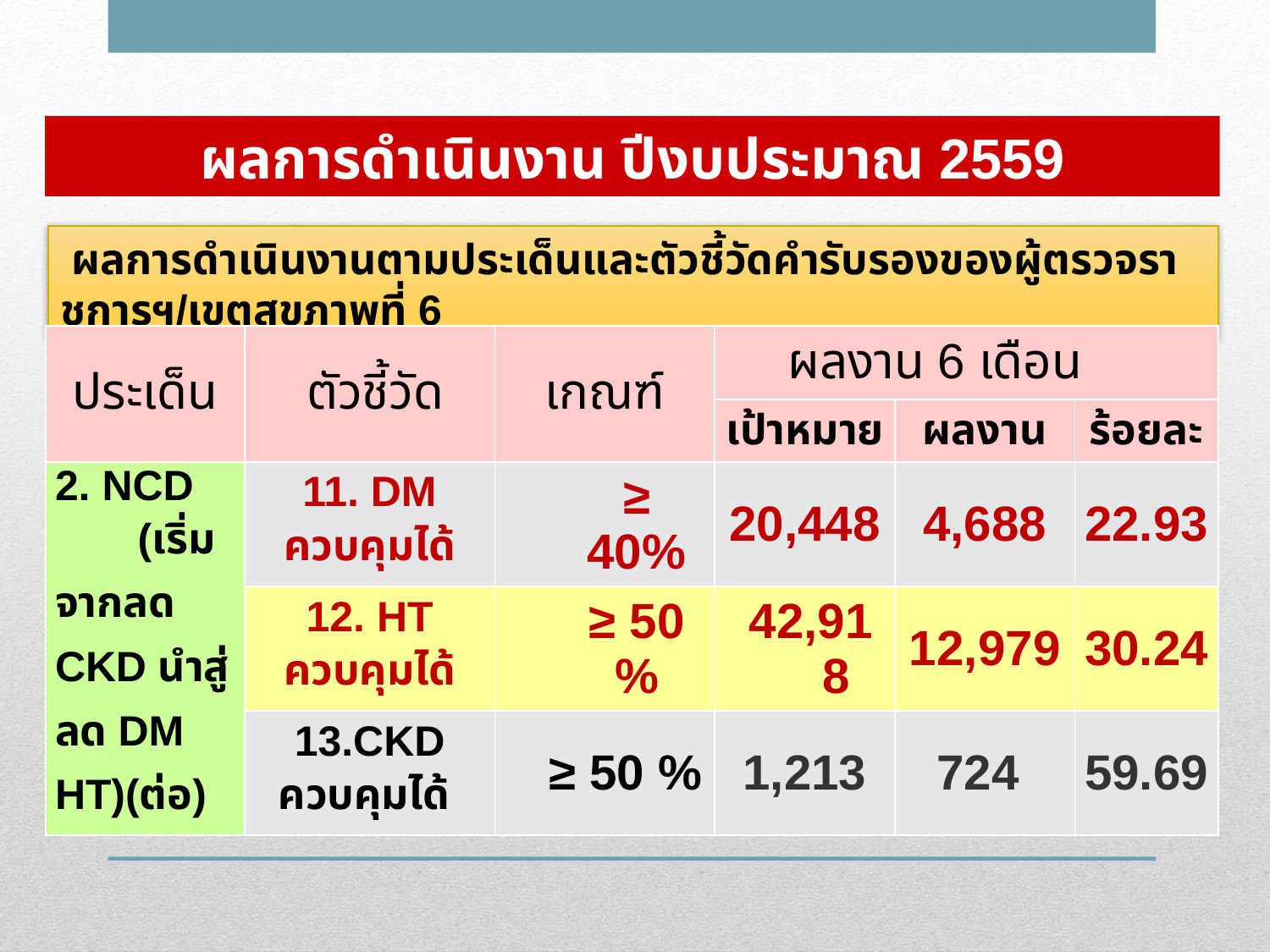

ผลการดำเนินงาน ปีงบประมาณ 2559
 ผลการดำเนินงานตามประเด็นและตัวชี้วัดคำรับรองของผู้ตรวจราชการฯ/เขตสุขภาพที่ 6
| ประเด็น | ตัวชี้วัด | เกณฑ์ | ผลงาน 6 เดือน |  |  |
| --- | --- | --- | --- | --- | --- |
|  |  |  | เป้าหมาย | ผลงาน | ร้อยละ |
| 2. NCD (เริ่มจากลด CKD นำสู่ลด DM HT)(ต่อ) | 11. DM ควบคุมได้ | ≥ 40% | 20,448 | 4,688 | 22.93 |
|  | 12. HT ควบคุมได้ | ≥ 50 % | 42,918 | 12,979 | 30.24 |
|  | 13.CKD ควบคุมได้ | ≥ 50 % | 1,213 | 724 | 59.69 |